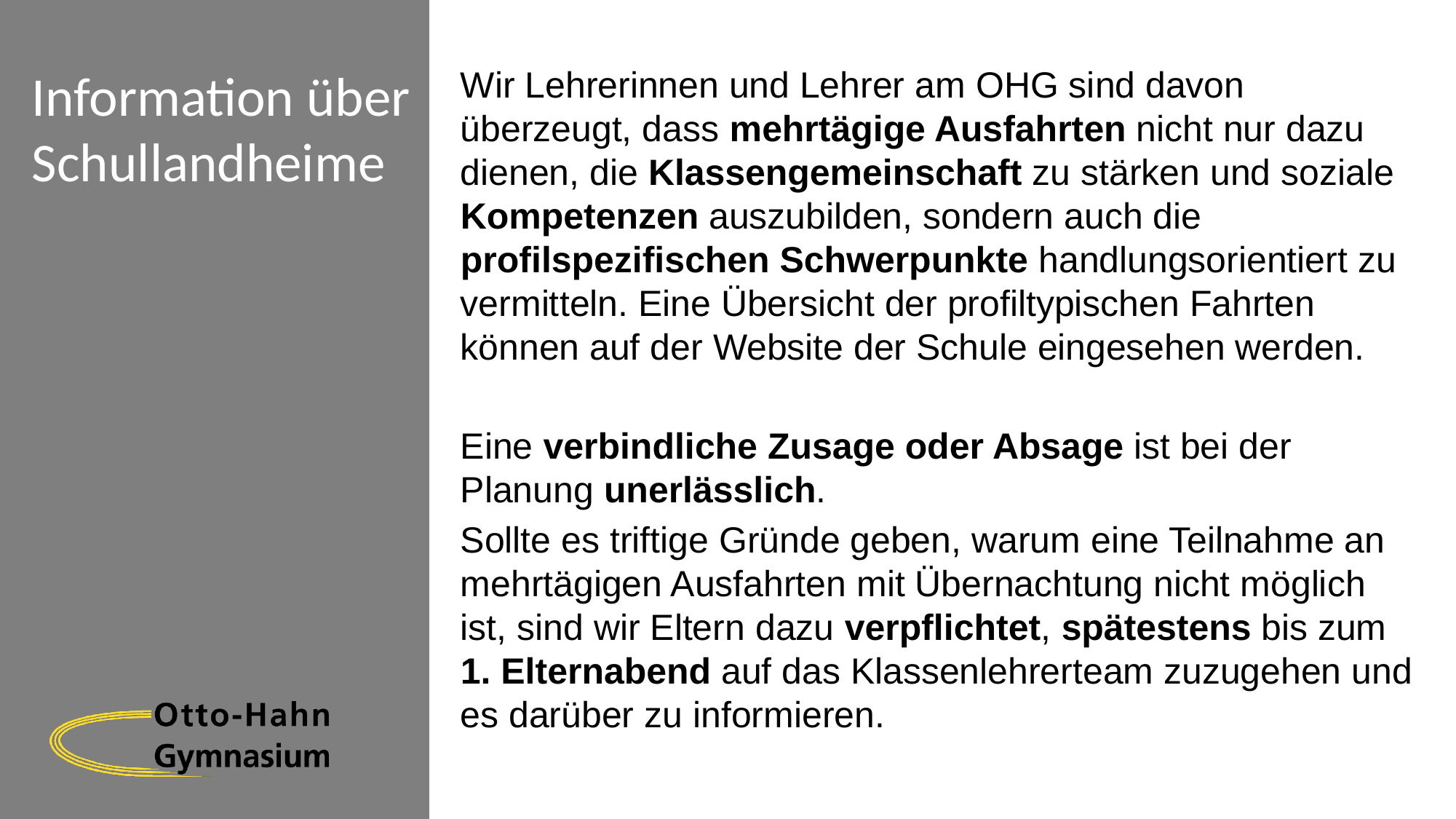

Wir Lehrerinnen und Lehrer am OHG sind davon überzeugt, dass mehrtägige Ausfahrten nicht nur dazu dienen, die Klassengemeinschaft zu stärken und soziale Kompetenzen auszubilden, sondern auch die profilspezifischen Schwerpunkte handlungsorientiert zu vermitteln. Eine Übersicht der profiltypischen Fahrten können auf der Website der Schule eingesehen werden.

Eine verbindliche Zusage oder Absage ist bei der Planung unerlässlich.
Sollte es triftige Gründe geben, warum eine Teilnahme an mehrtägigen Ausfahrten mit Übernachtung nicht möglich ist, sind wir Eltern dazu verpflichtet, spätestens bis zum 1. Elternabend auf das Klassenlehrerteam zuzugehen und es darüber zu informieren.

# Information über Schullandheime